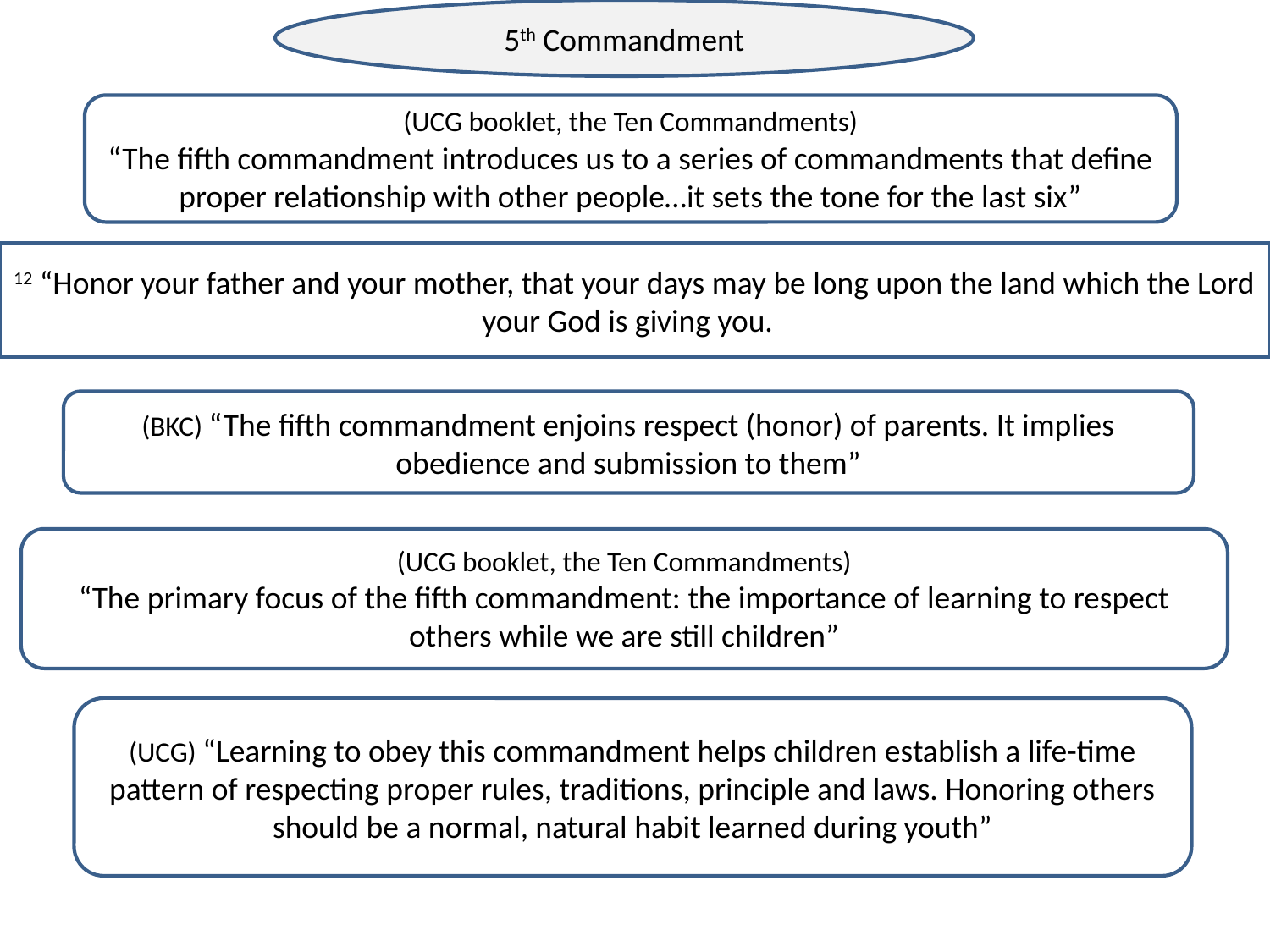

5th Commandment
(UCG booklet, the Ten Commandments)
“The fifth commandment introduces us to a series of commandments that define proper relationship with other people…it sets the tone for the last six”
12 “Honor your father and your mother, that your days may be long upon the land which the Lord your God is giving you.
(BKC) “The fifth commandment enjoins respect (honor) of parents. It implies obedience and submission to them”
(UCG booklet, the Ten Commandments)
“The primary focus of the fifth commandment: the importance of learning to respect others while we are still children”
(UCG) “Learning to obey this commandment helps children establish a life-time pattern of respecting proper rules, traditions, principle and laws. Honoring others should be a normal, natural habit learned during youth”